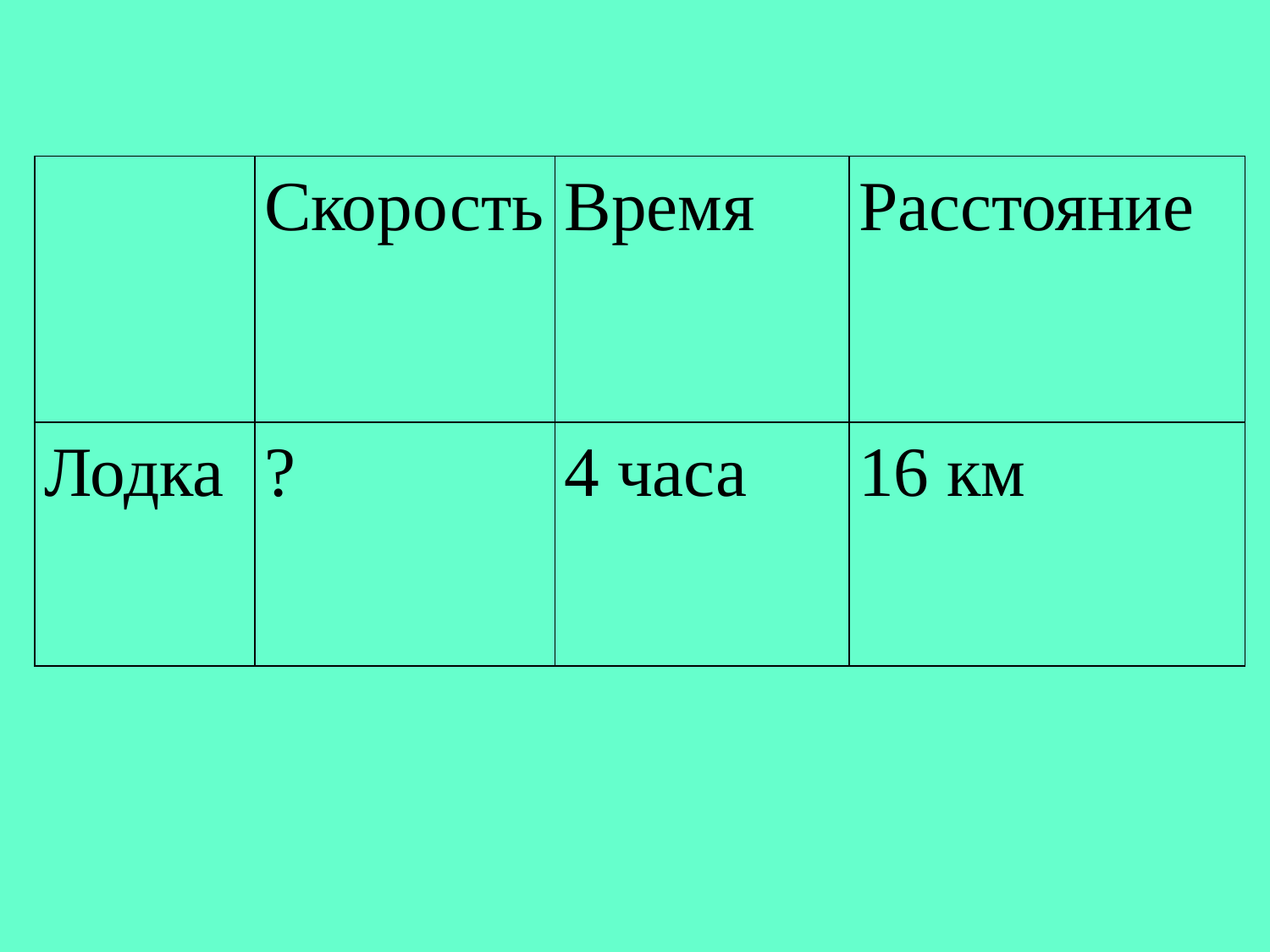

|  | Скорость | Время | Расстояние |
| --- | --- | --- | --- |
| Лодка | ? | 4 часа | 16 км |